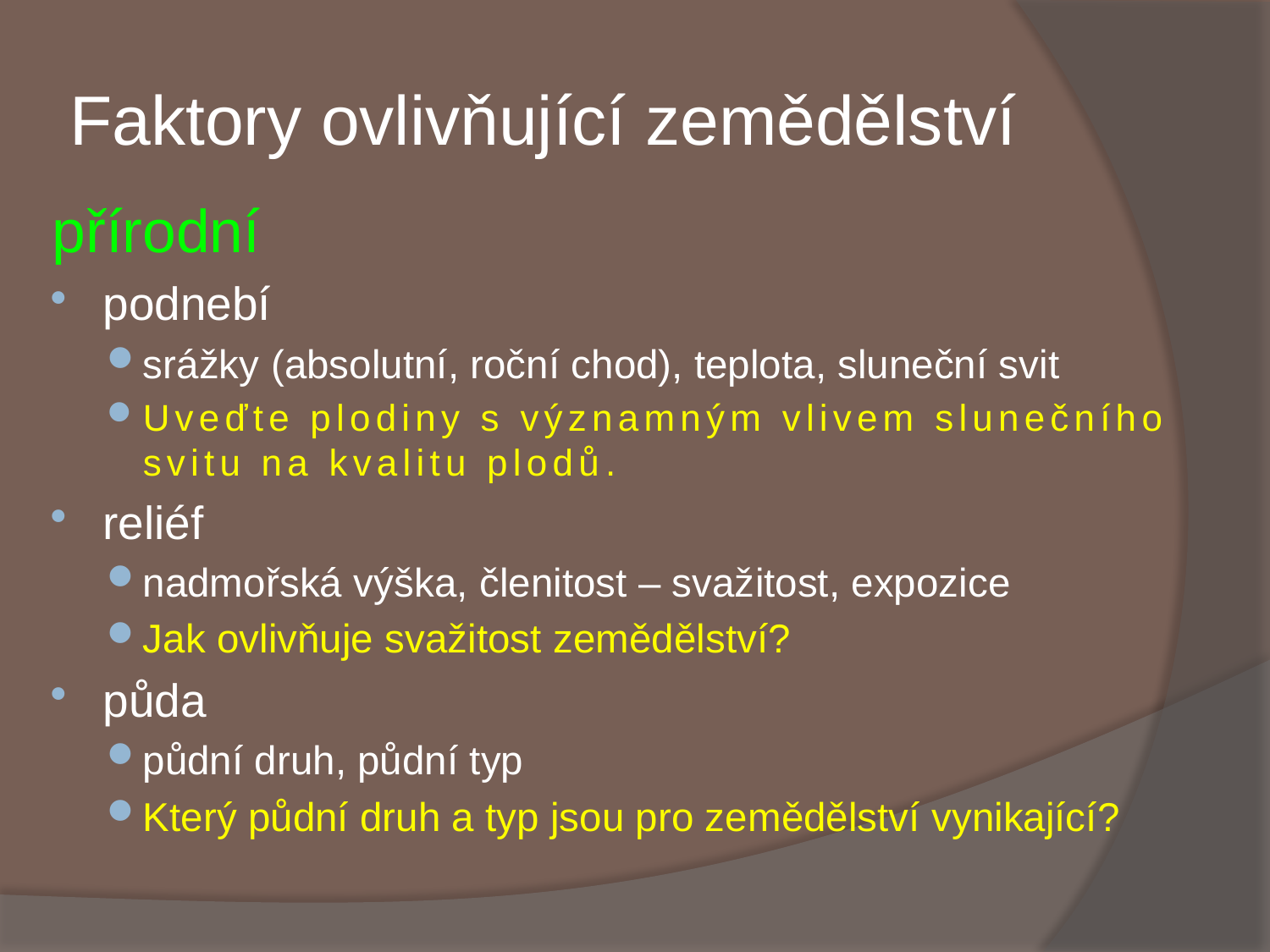

# Faktory ovlivňující zemědělství
přírodní
podnebí
srážky (absolutní, roční chod), teplota, sluneční svit
Uveďte plodiny s významným vlivem slunečního svitu na kvalitu plodů.
reliéf
nadmořská výška, členitost – svažitost, expozice
Jak ovlivňuje svažitost zemědělství?
půda
půdní druh, půdní typ
Který půdní druh a typ jsou pro zemědělství vynikající?